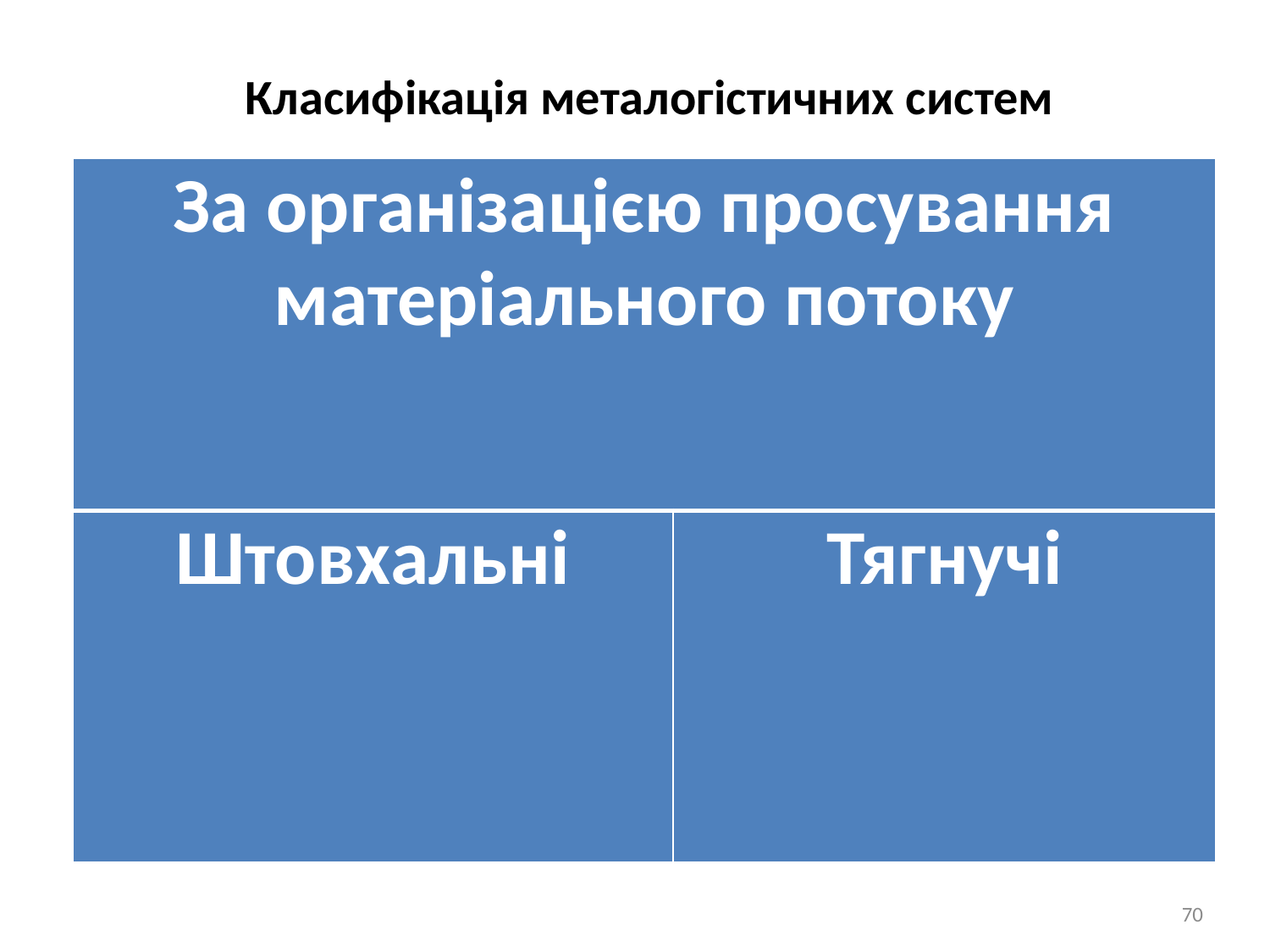

Класифікація металогістичних систем
| За організацією просування матеріального потоку |  |
| --- | --- |
| Штовхальні | Тягнучі |
70